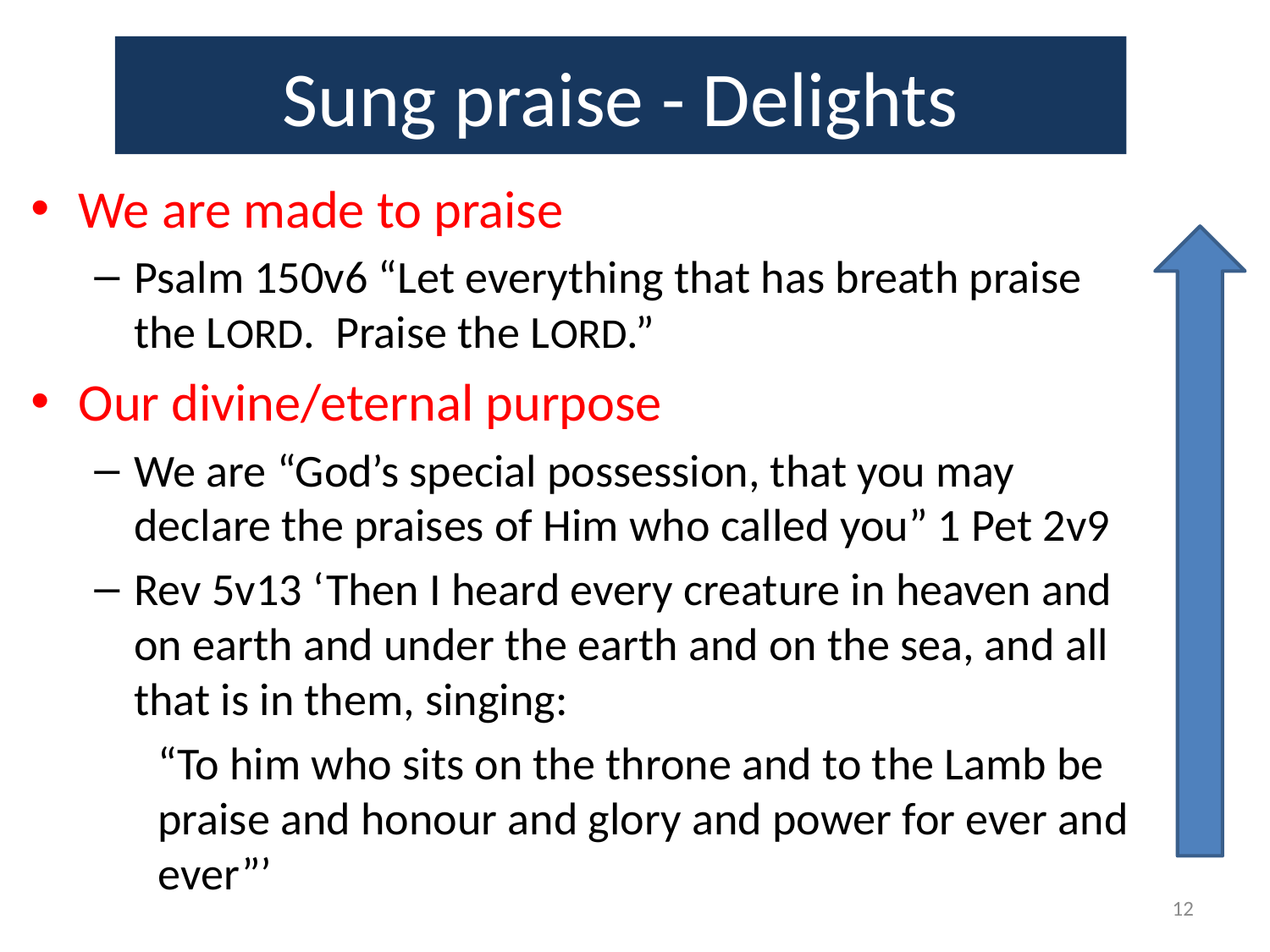

# Sung praise - Delights
We are made to praise
Psalm 150v6 “Let everything that has breath praise the LORD.  Praise the LORD.”
Our divine/eternal purpose
We are “God’s special possession, that you may declare the praises of Him who called you” 1 Pet 2v9
Rev 5v13 ‘Then I heard every creature in heaven and on earth and under the earth and on the sea, and all that is in them, singing:
“To him who sits on the throne and to the Lamb be praise and honour and glory and power for ever and ever”’

12